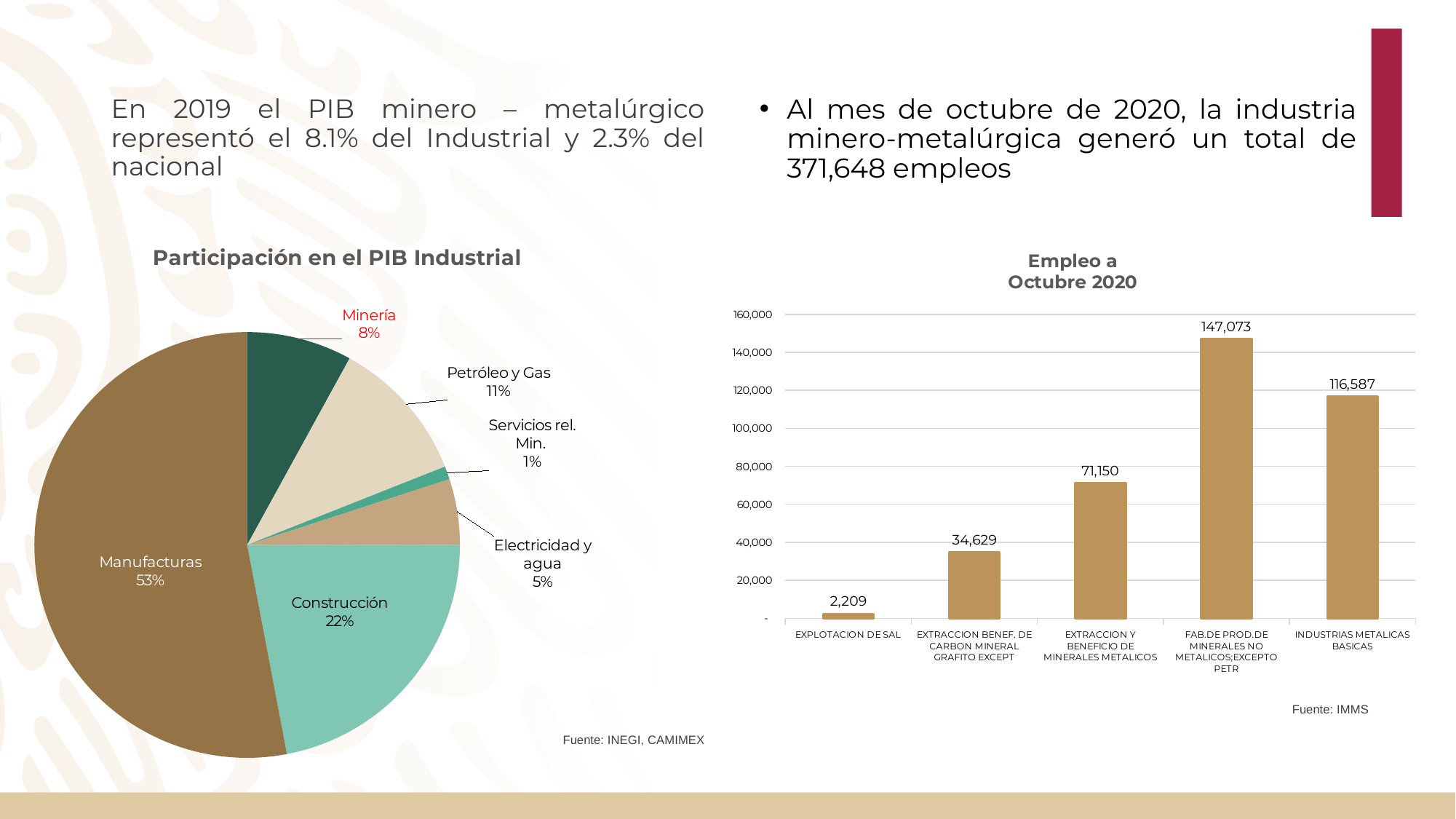

En 2019 el PIB minero – metalúrgico representó el 8.1% del Industrial y 2.3% del nacional
Al mes de octubre de 2020, la industria minero-metalúrgica generó un total de 371,648 empleos

### Chart: Participación en el PIB Industrial

| Category |  |
|---|---|
| Minería | 0.08 |
| Petróleo y Gas | 0.11 |
| Servicios rel. Min.  | 0.01 |
| Electricidad y agua | 0.05 |
| Construcción | 0.22 |
| Manufacturas | 0.53 |

### Chart: Empleo a
Octubre 2020

| Category | No. Trabajadores |
|---|---|
| EXPLOTACION DE SAL | 2209.0 |
| EXTRACCION BENEF. DE CARBON MINERAL GRAFITO EXCEPT | 34629.0 |
| EXTRACCION Y BENEFICIO DE MINERALES METALICOS | 71150.0 |
| FAB.DE PROD.DE MINERALES NO METALICOS;EXCEPTO PETR | 147073.0 |
| INDUSTRIAS METALICAS BASICAS | 116587.0 |
Fuente: IMMS
Fuente: INEGI, CAMIMEX